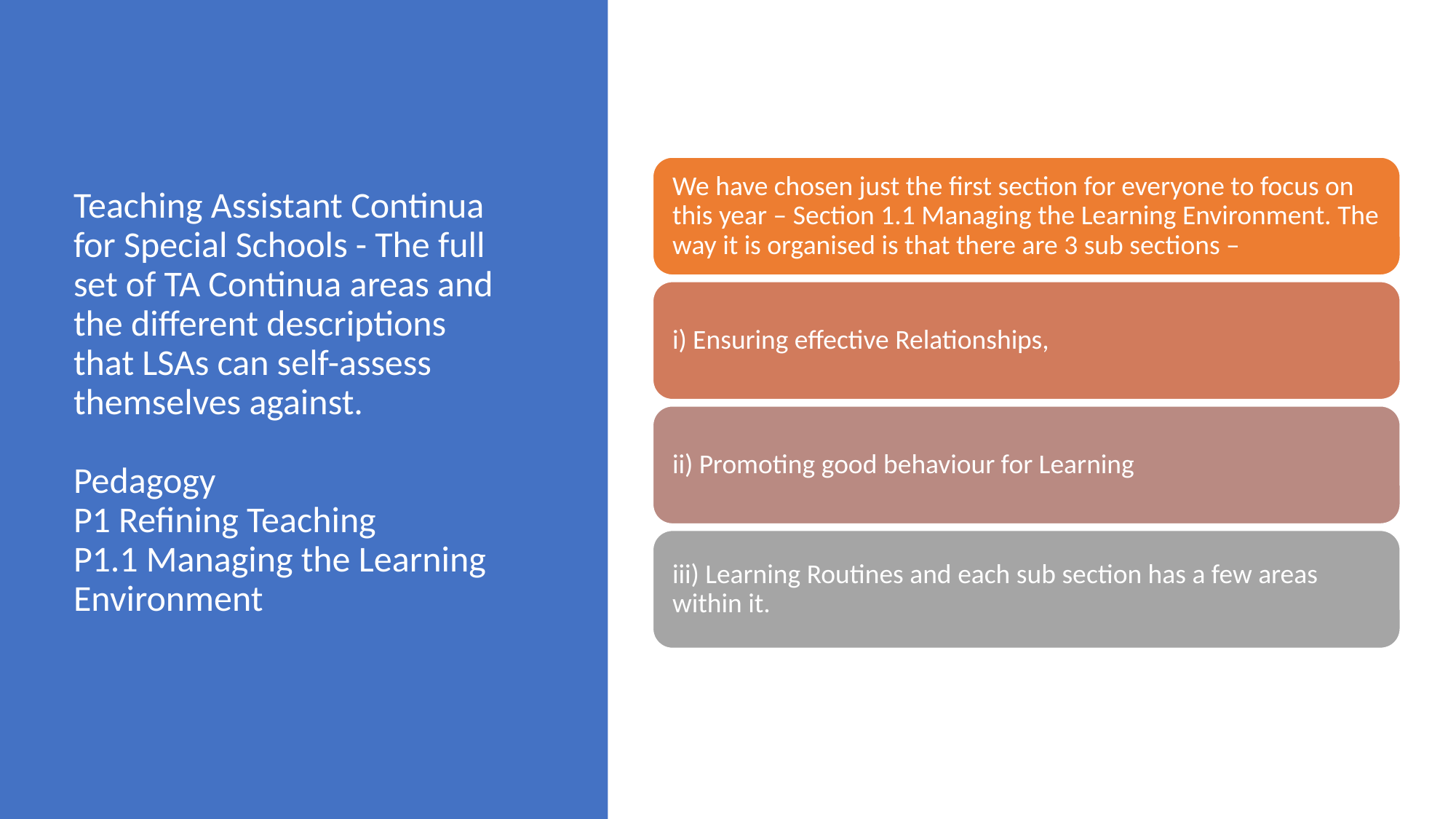

# Teaching Assistant Continua for Special Schools - The full set of TA Continua areas and the different descriptions that LSAs can self-assess themselves against. Pedagogy P1 Refining Teaching P1.1 Managing the Learning Environment
We have chosen just the first section for everyone to focus on this year – Section 1.1 Managing the Learning Environment. The way it is organised is that there are 3 sub sections –
i) Ensuring effective Relationships,
ii) Promoting good behaviour for Learning
iii) Learning Routines and each sub section has a few areas within it.